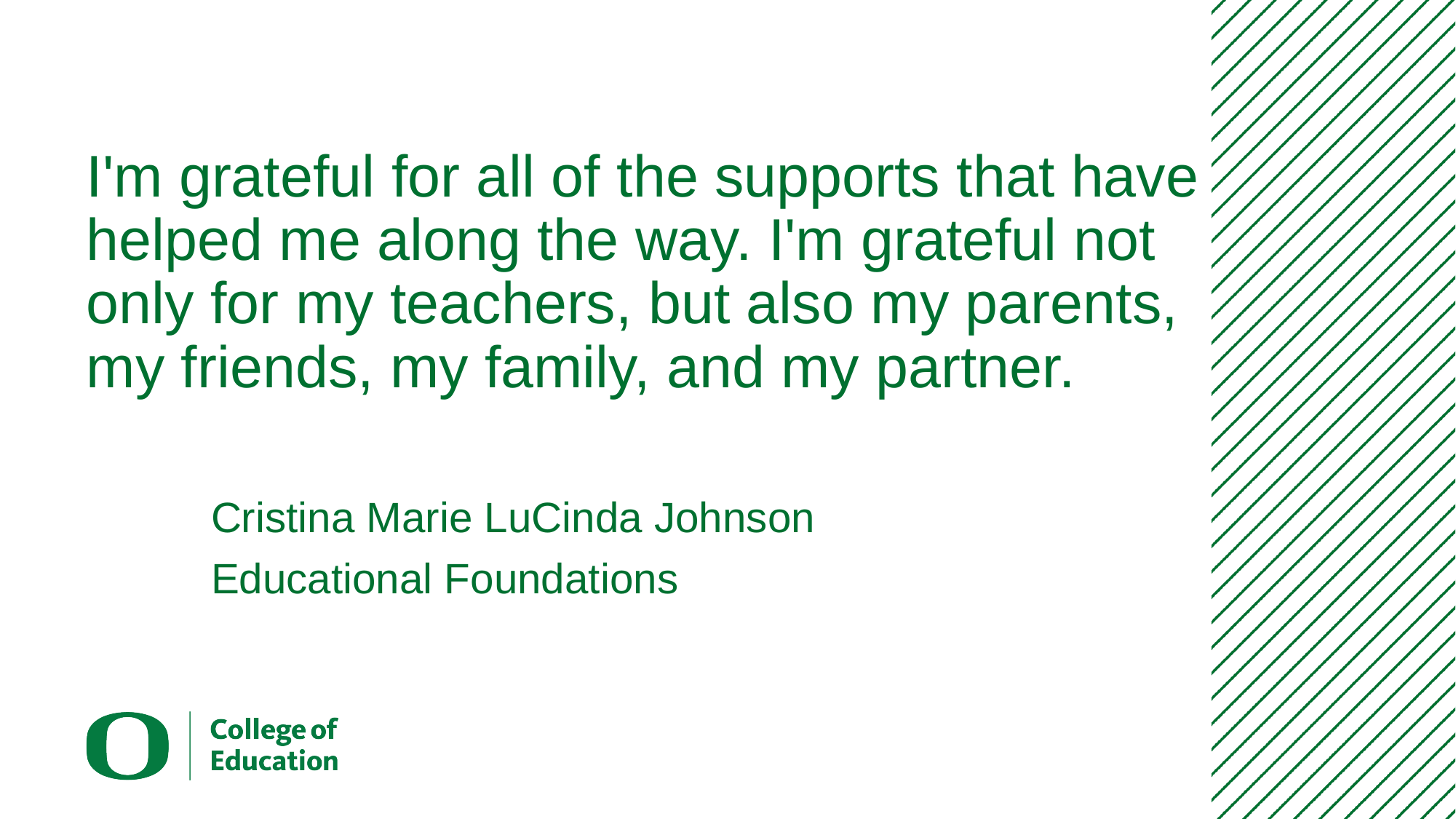

# I'm grateful for all of the supports that have helped me along the way. I'm grateful not only for my teachers, but also my parents, my friends, my family, and my partner.
Cristina Marie LuCinda Johnson
Educational Foundations